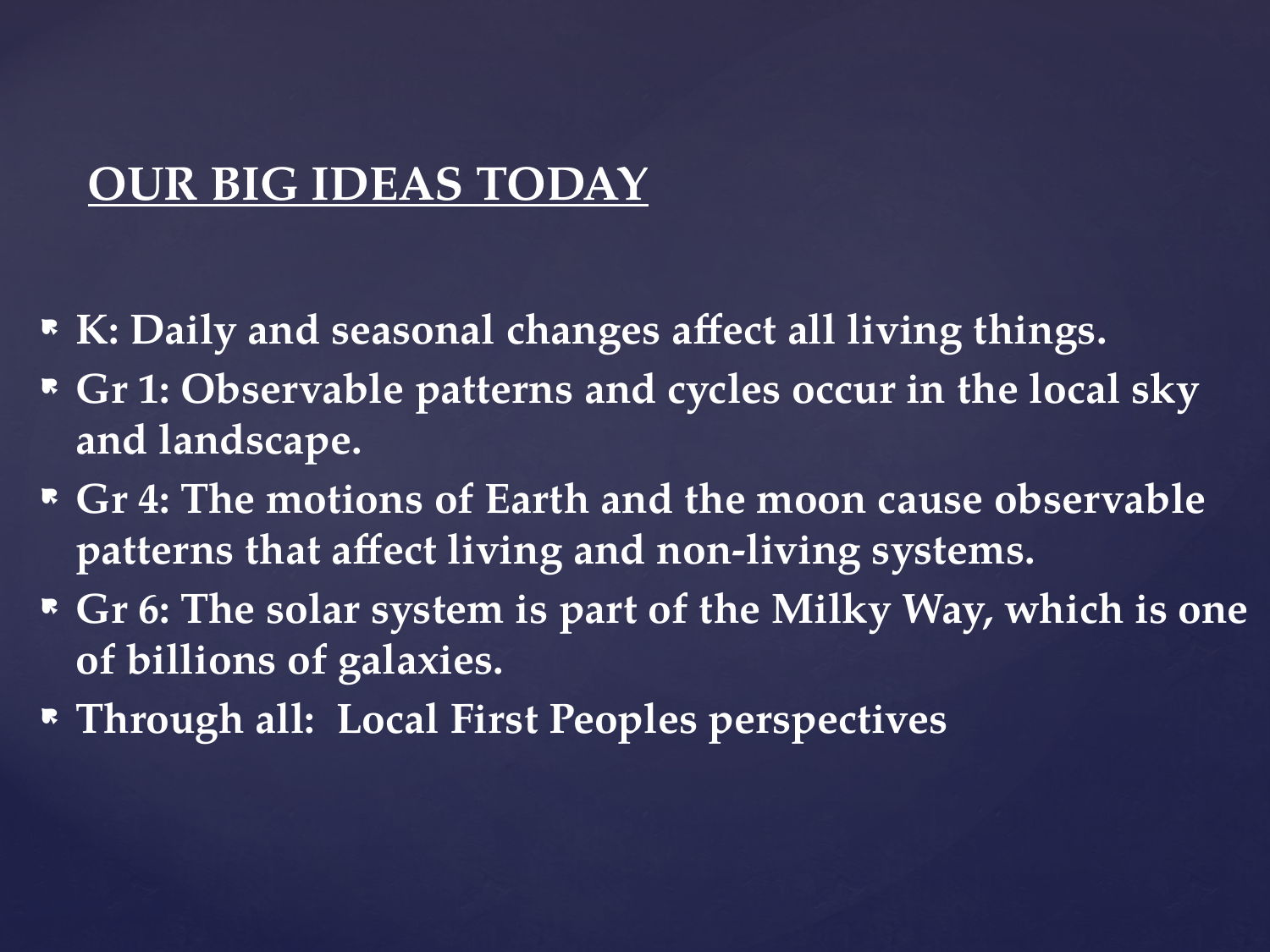

# OUR BIG IDEAS TODAY
K: Daily and seasonal changes affect all living things.
Gr 1: Observable patterns and cycles occur in the local sky and landscape.
Gr 4: The motions of Earth and the moon cause observable patterns that affect living and non-living systems.
Gr 6: The solar system is part of the Milky Way, which is one of billions of galaxies.
Through all:  Local First Peoples perspectives